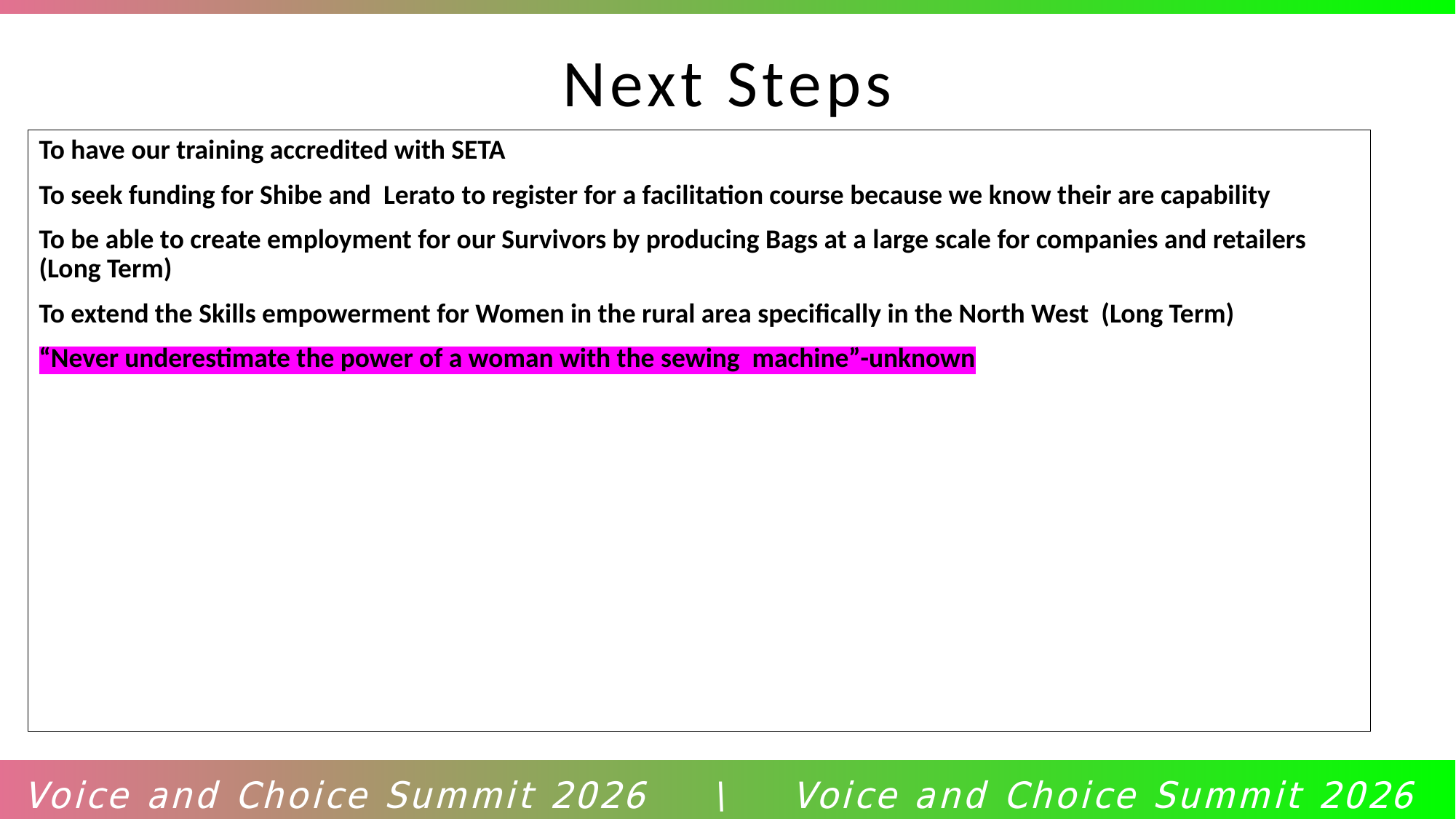

Next Steps
To have our training accredited with SETA
To seek funding for Shibe and  Lerato to register for a facilitation course because we know their are capability
To be able to create employment for our Survivors by producing Bags at a large scale for companies and retailers (Long Term)
To extend the Skills empowerment for Women in the rural area specifically in the North West  (Long Term)
“Never underestimate the power of a woman with the sewing  machine”-unknown

Voice and Choice Summit 2026    \    Voice and Choice Summit 2026